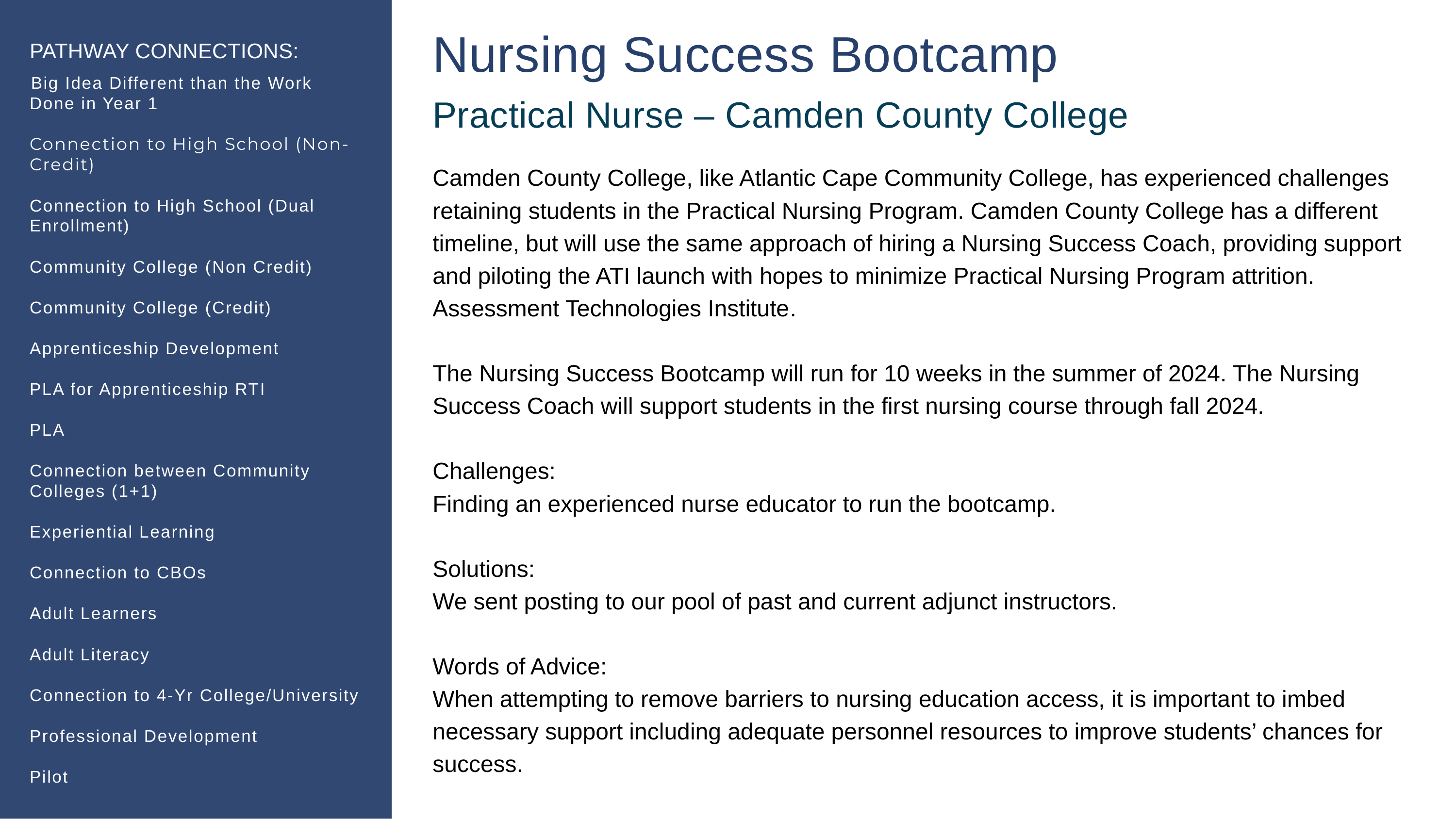

Nursing Success Bootcamp​
PATHWAY CONNECTIONS:
​Big Idea Different than the Work Done in Year 1​

Connection to High School (Non-Credit)​
​
Connection to High School (Dual Enrollment)​
​
Community College (Non Credit)​
​
Community College (Credit)​
​
Apprenticeship Development​
​
PLA for Apprenticeship RTI​
​
PLA​
​
Connection between Community Colleges (1+1)​
​
Experiential Learning​
​
Connection to CBOs​
​
Adult Learners​
​
Adult Literacy​
​
Connection to 4-Yr College/University​
​
Professional Development​
​
Pilot
Practical Nurse – Camden County College ​
Camden County College, like Atlantic Cape Community College, has experienced challenges retaining students in the Practical Nursing Program. Camden County College has a different timeline, but will use the same approach of hiring a Nursing Success Coach, providing support and piloting the ATI launch with hopes to minimize Practical Nursing Program attrition. Assessment Technologies Institute​.
​
The Nursing Success Bootcamp will run for 10 weeks in the summer of 2024. The Nursing Success Coach will support students in the first nursing course through fall 2024. ​
​
Challenges:
Finding an experienced nurse educator to run the bootcamp. ​
​
Solutions:
We sent posting to our pool of past and current adjunct instructors.​
​
Words of Advice:
When attempting to remove barriers to nursing education access, it is important to imbed necessary support including adequate personnel resources to improve students’ chances for success.